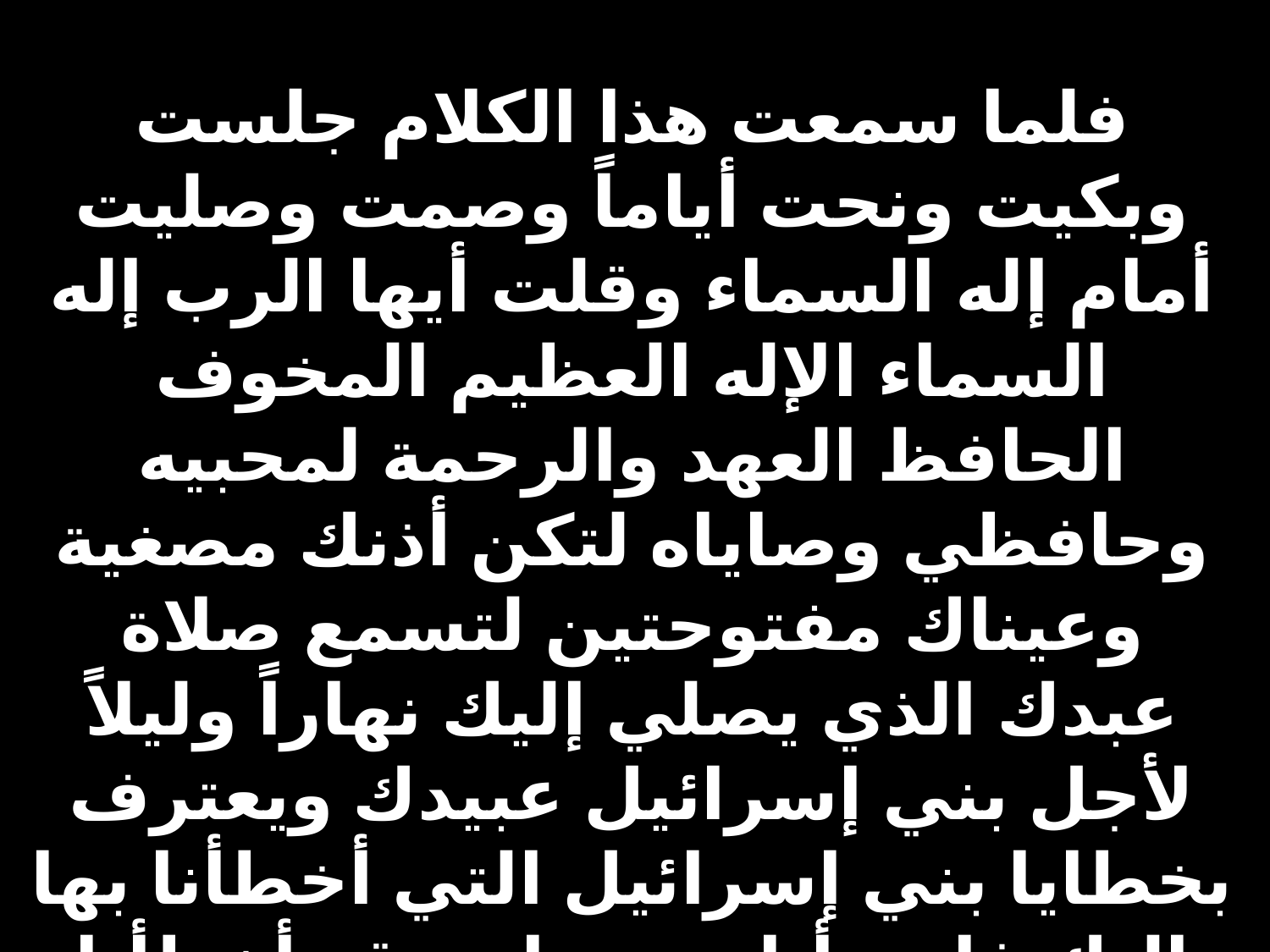

# فلما سمعت هذا الكلام جلست وبكيت ونحت أياماً وصمت وصليت أمام إله السماء وقلت أيها الرب إله السماء الإله العظيم المخوف الحافظ العهد والرحمة لمحبيه وحافظي وصاياه لتكن أذنك مصغية وعيناك مفتوحتين لتسمع صلاة عبدك الذي يصلي إليك نهاراً وليلاً لأجل بني إسرائيل عبيدك ويعترف بخطايا بني إسرائيل التي أخطأنا بها إليك فإني أنا وبيت ابي قد أخطأنا لقد أفسدنا أمامك ولم نحفظ الوصايا والفرائض والأحكام التي أمرت بها موسى عبدك (1: 4-7)